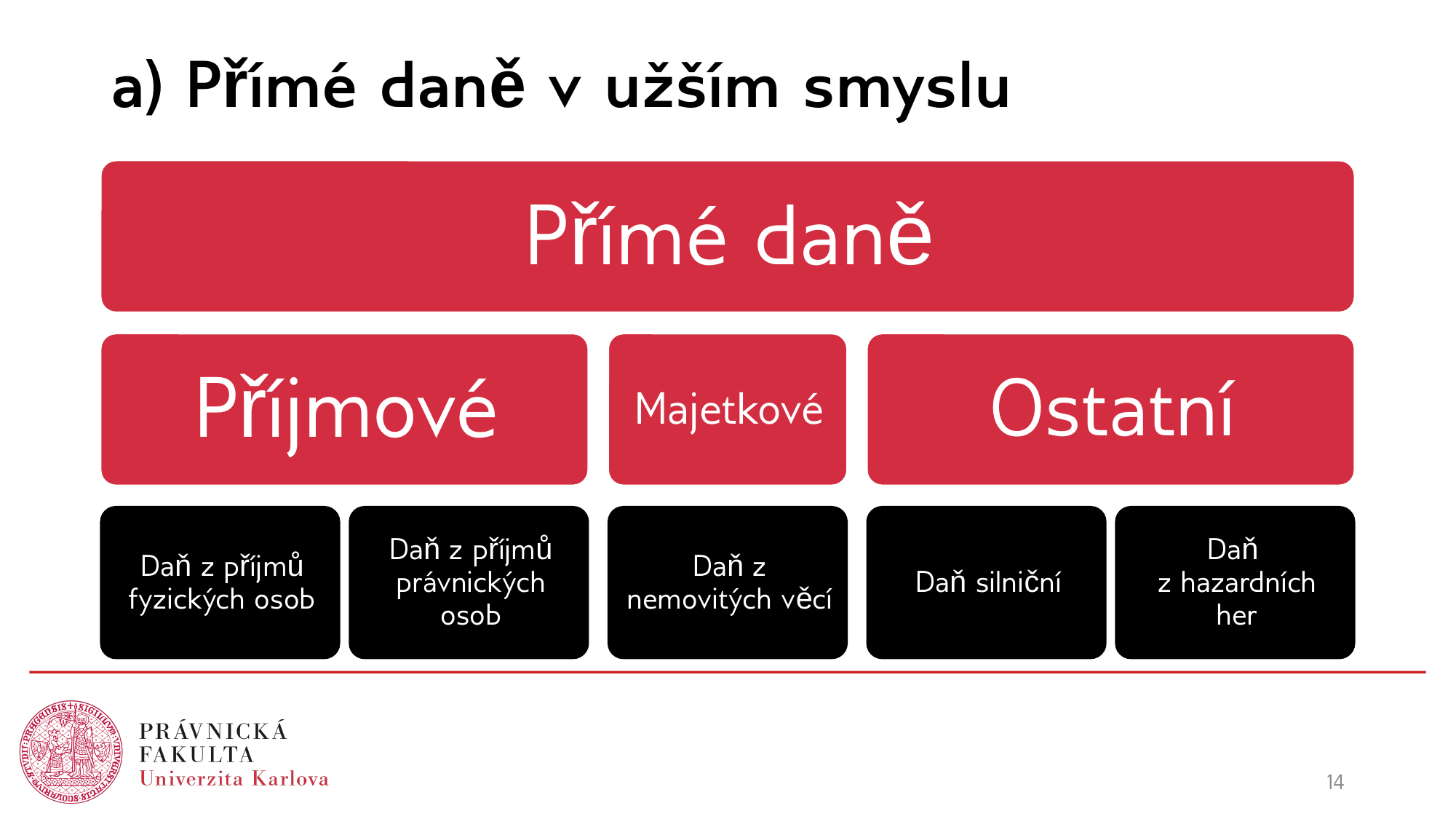

# a) Přímé daně v užším smyslu
Přímé daně
Příjmové
Daň z příjmů fyzických osob
Daň z příjmů právnických osob
Majetkové
Daň z nemovitých věcí
Ostatní
Daň silniční
Daň
z hazardních her
14